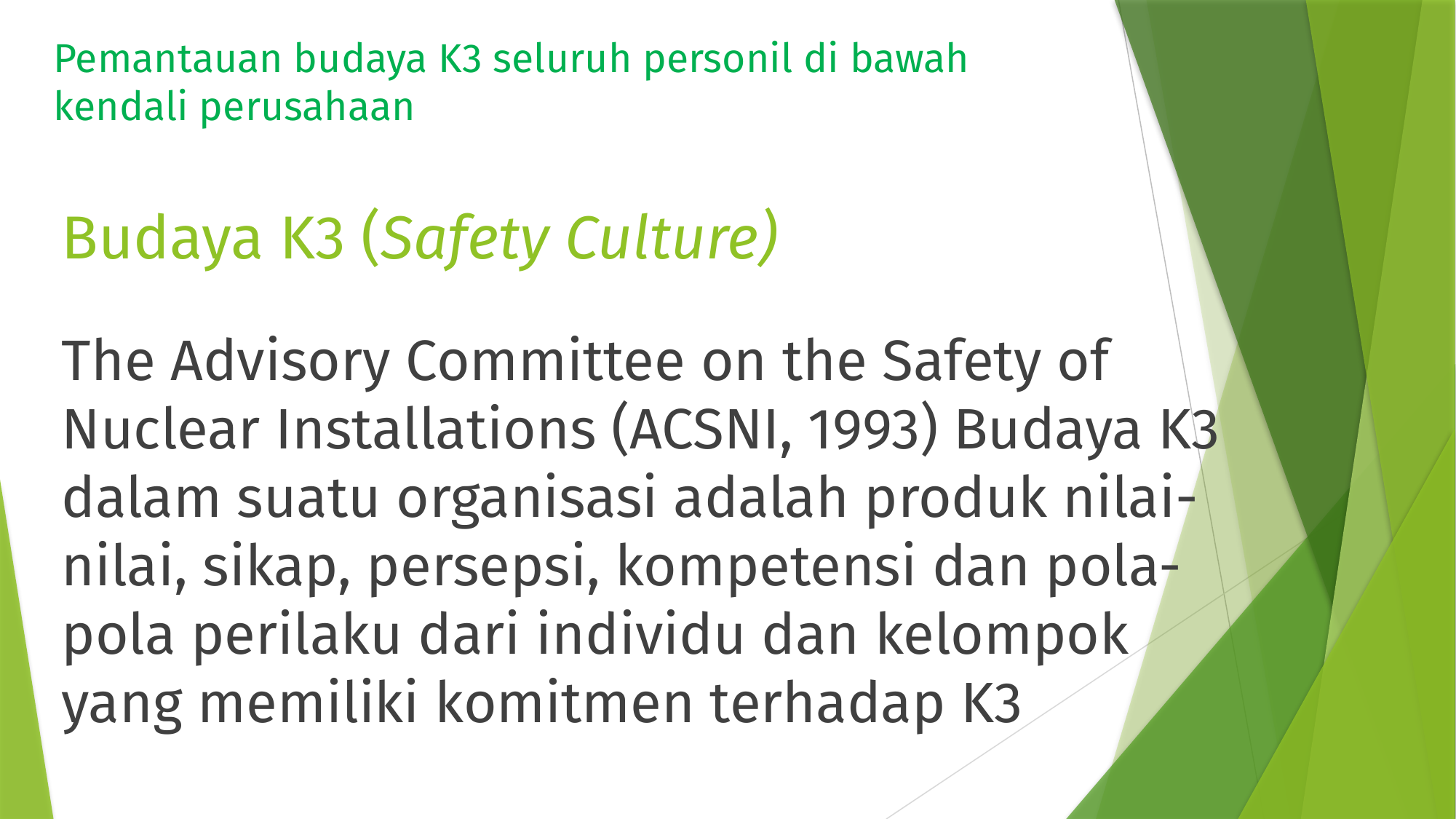

# Pemantauan budaya K3 seluruh personil di bawah kendali perusahaan
Budaya K3 (Safety Culture)
The Advisory Committee on the Safety of Nuclear Installations (ACSNI, 1993) Budaya K3 dalam suatu organisasi adalah produk nilai-nilai, sikap, persepsi, kompetensi dan pola-pola perilaku dari individu dan kelompok yang memiliki komitmen terhadap K3